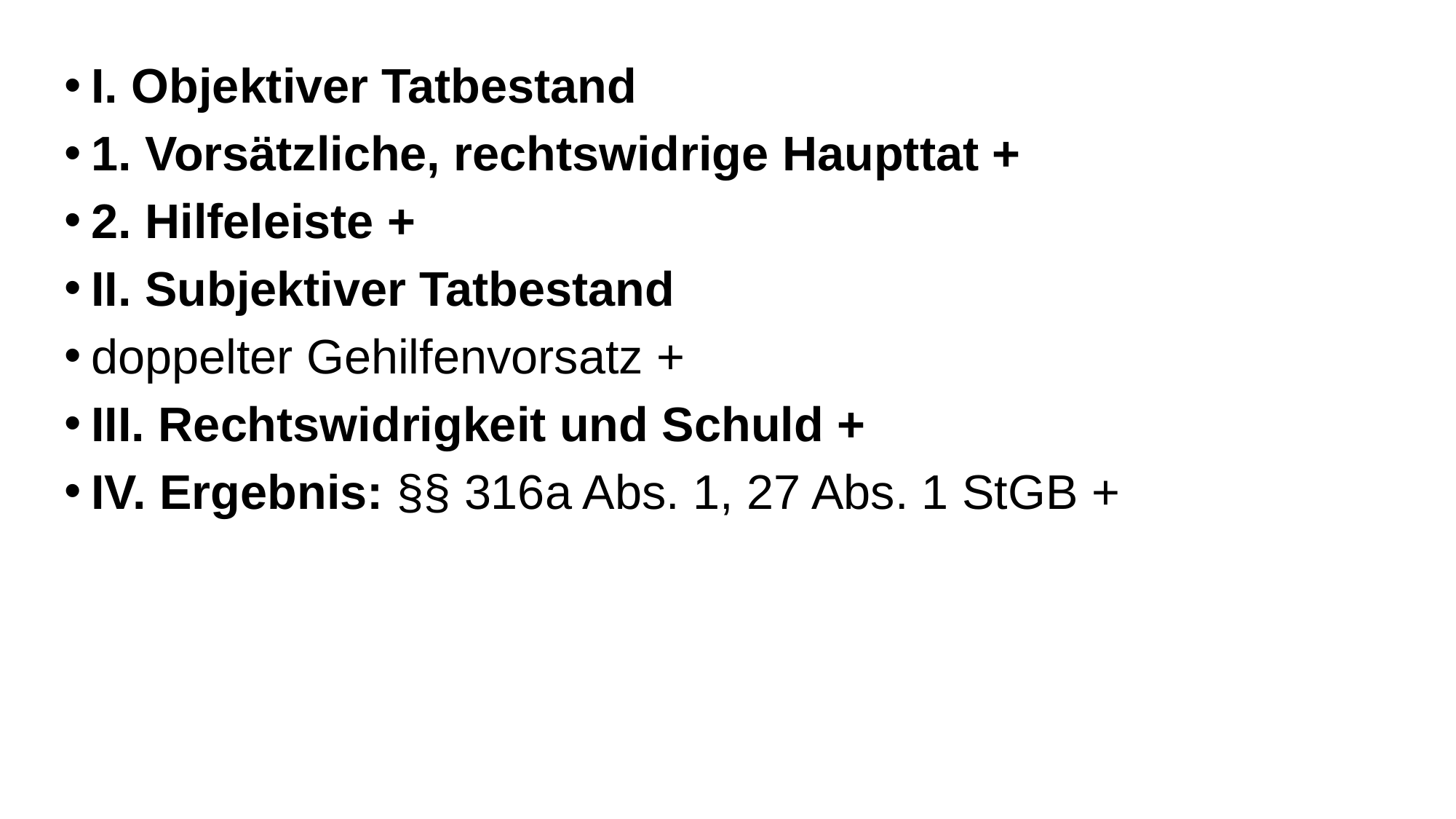

I. Objektiver Tatbestand
1. Vorsätzliche, rechtswidrige Haupttat +
2. Hilfeleiste +
II. Subjektiver Tatbestand
doppelter Gehilfenvorsatz +
III. Rechtswidrigkeit und Schuld +
IV. Ergebnis: §§ 316a Abs. 1, 27 Abs. 1 StGB +